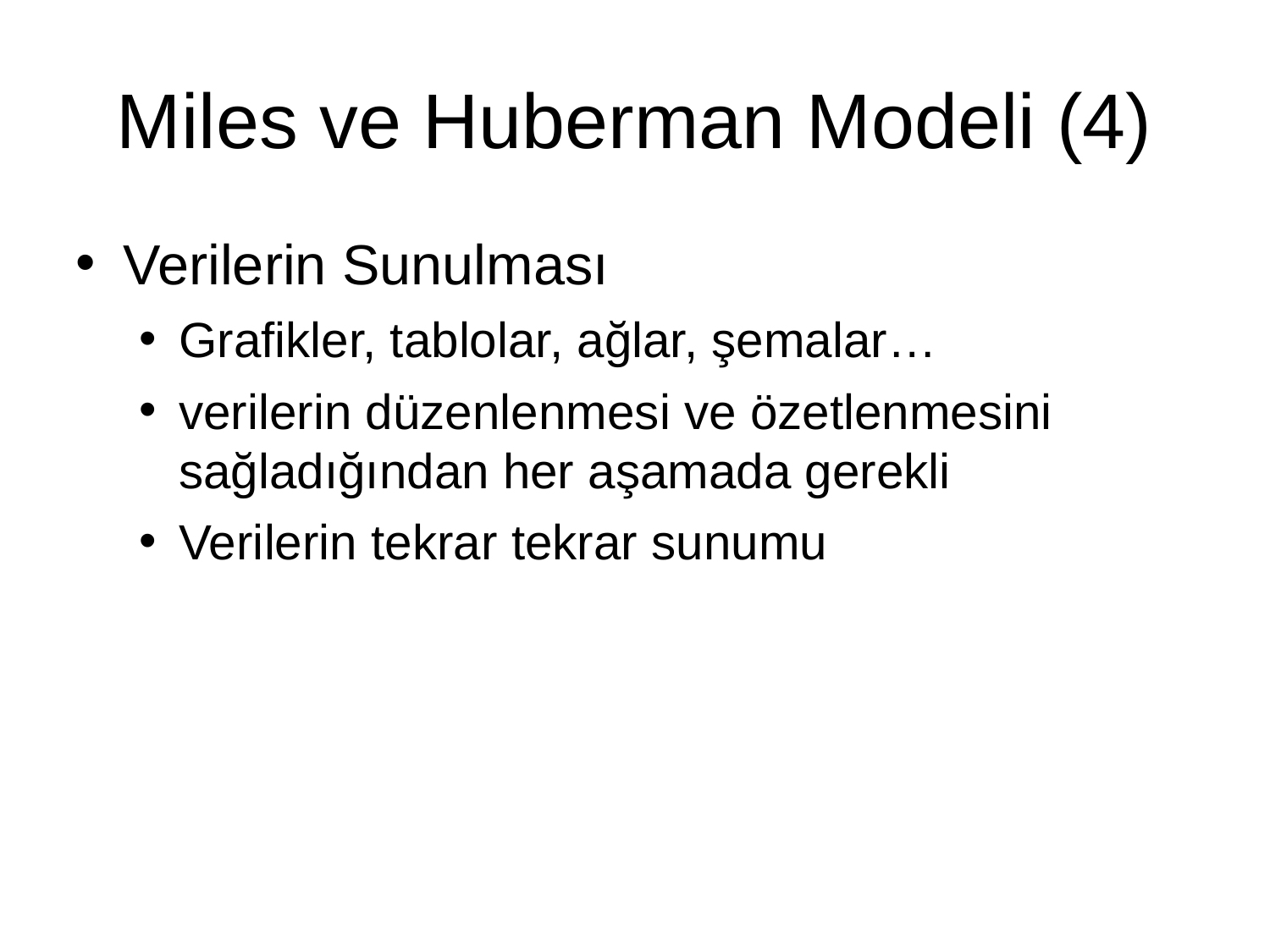

Miles ve Huberman Modeli (4)
Verilerin Sunulması
Grafikler, tablolar, ağlar, şemalar…
verilerin düzenlenmesi ve özetlenmesini sağladığından her aşamada gerekli
Verilerin tekrar tekrar sunumu